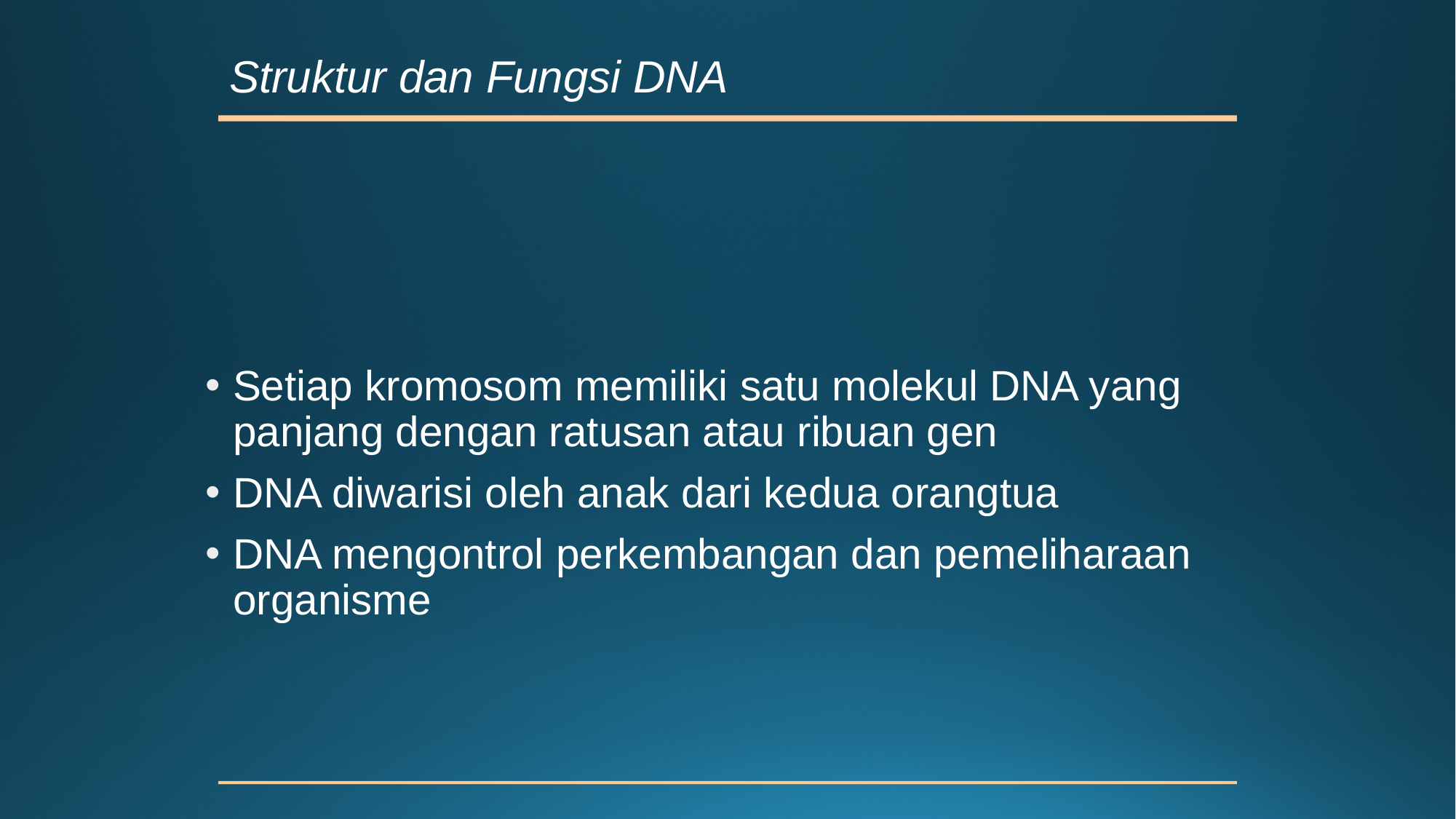

# Struktur dan Fungsi DNA

Setiap kromosom memiliki satu molekul DNA yang panjang dengan ratusan atau ribuan gen
DNA diwarisi oleh anak dari kedua orangtua
DNA mengontrol perkembangan dan pemeliharaan organisme